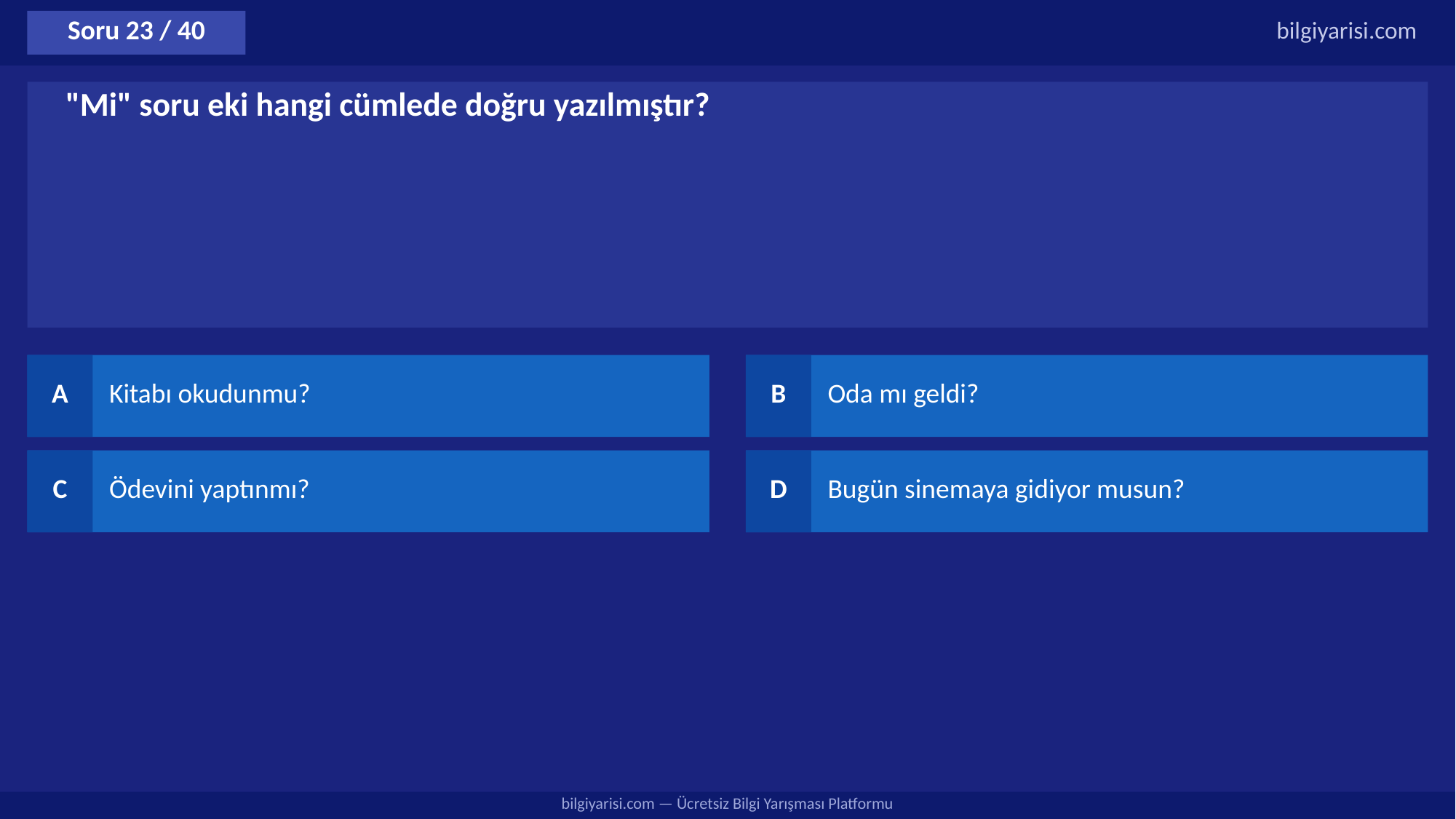

Soru 23 / 40
bilgiyarisi.com

"Mi" soru eki hangi cümlede doğru yazılmıştır?

A
Kitabı okudunmu?

B
Oda mı geldi?

C
Ödevini yaptınmı?

D
Bugün sinemaya gidiyor musun?
bilgiyarisi.com — Ücretsiz Bilgi Yarışması Platformu